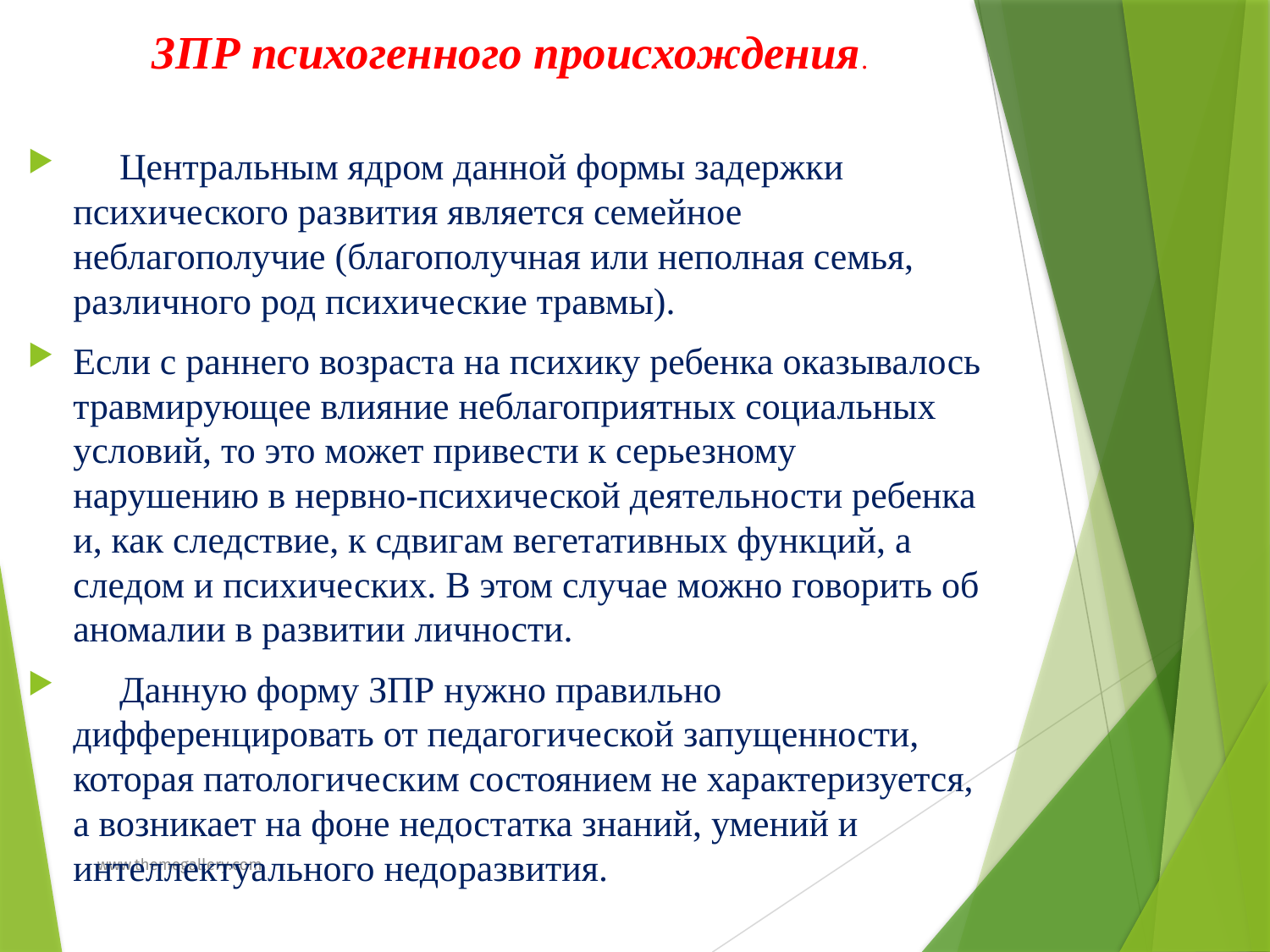

ЗПР психогенного происхождения.

     Центральным ядром данной формы задержки психического развития является семейное неблагополучие (благополучная или неполная семья, различного род психические травмы).
Если с раннего возраста на психику ребенка оказывалось травмирующее влияние неблагоприятных социальных условий, то это может привести к серьезному нарушению в нервно-психической деятельности ребенка и, как следствие, к сдвигам вегетативных функций, а следом и психических. В этом случае можно говорить об аномалии в развитии личности.
     Данную форму ЗПР нужно правильно дифференцировать от педагогической запущенности, которая патологическим состоянием не характеризуется, а возникает на фоне недостатка знаний, умений и интеллектуального недо­развития.

www.themegallery.com